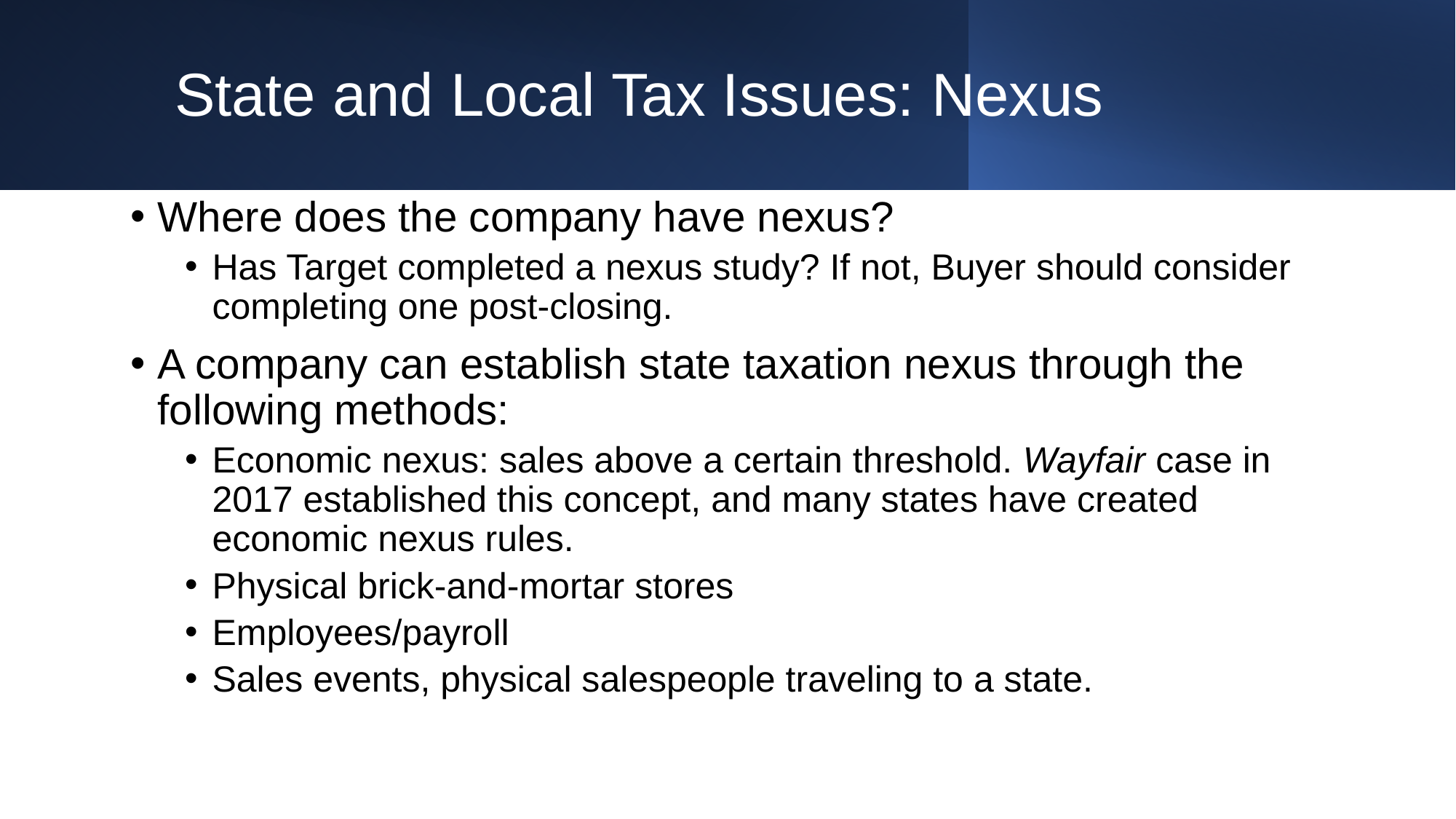

# State and Local Tax Issues: Nexus
Where does the company have nexus?
Has Target completed a nexus study? If not, Buyer should consider completing one post-closing.
A company can establish state taxation nexus through the following methods:
Economic nexus: sales above a certain threshold. Wayfair case in 2017 established this concept, and many states have created economic nexus rules.
Physical brick-and-mortar stores
Employees/payroll
Sales events, physical salespeople traveling to a state.